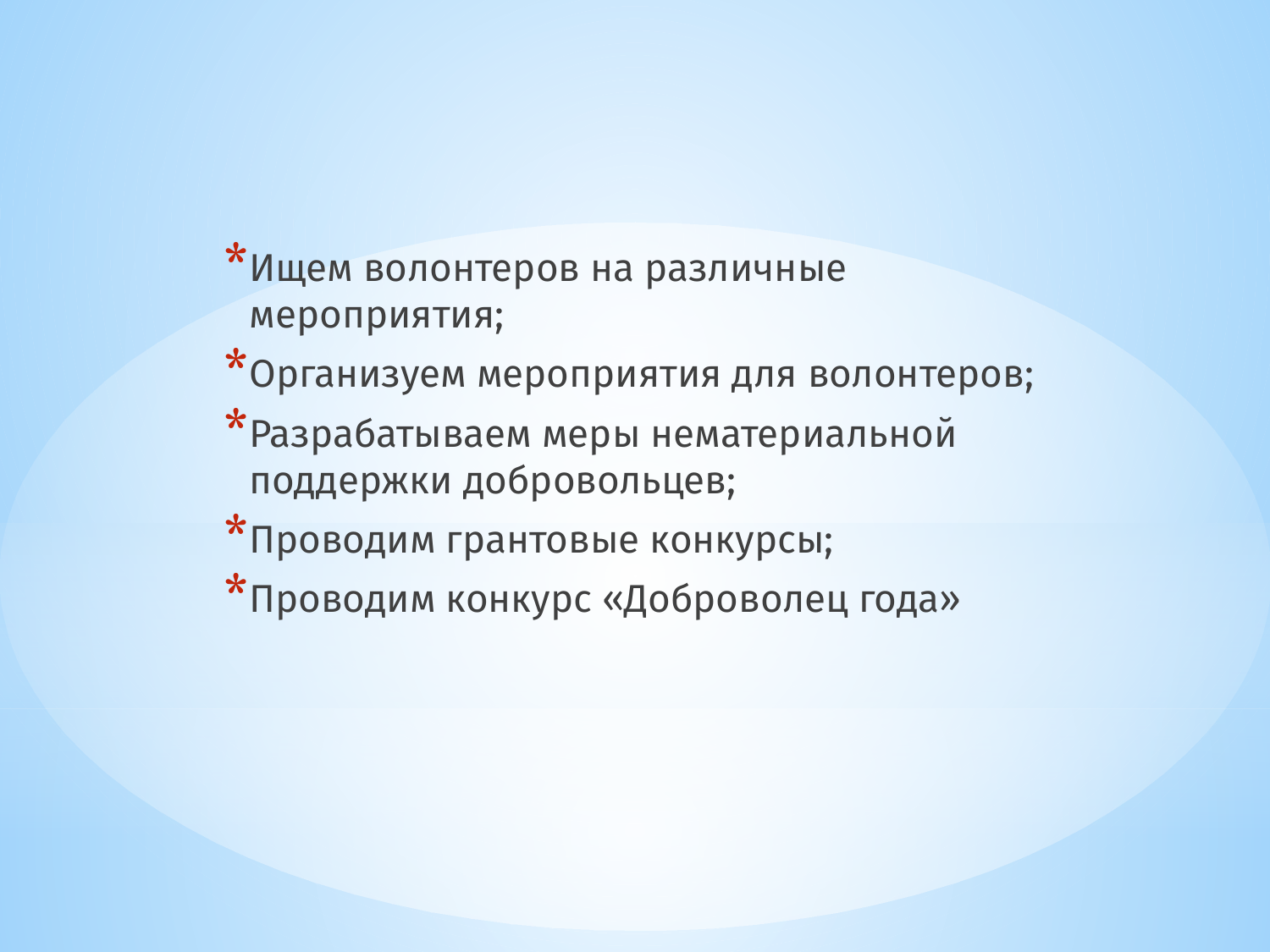

Ищем волонтеров на различные мероприятия;
Организуем мероприятия для волонтеров;
Разрабатываем меры нематериальной поддержки добровольцев;
Проводим грантовые конкурсы;
Проводим конкурс «Доброволец года»